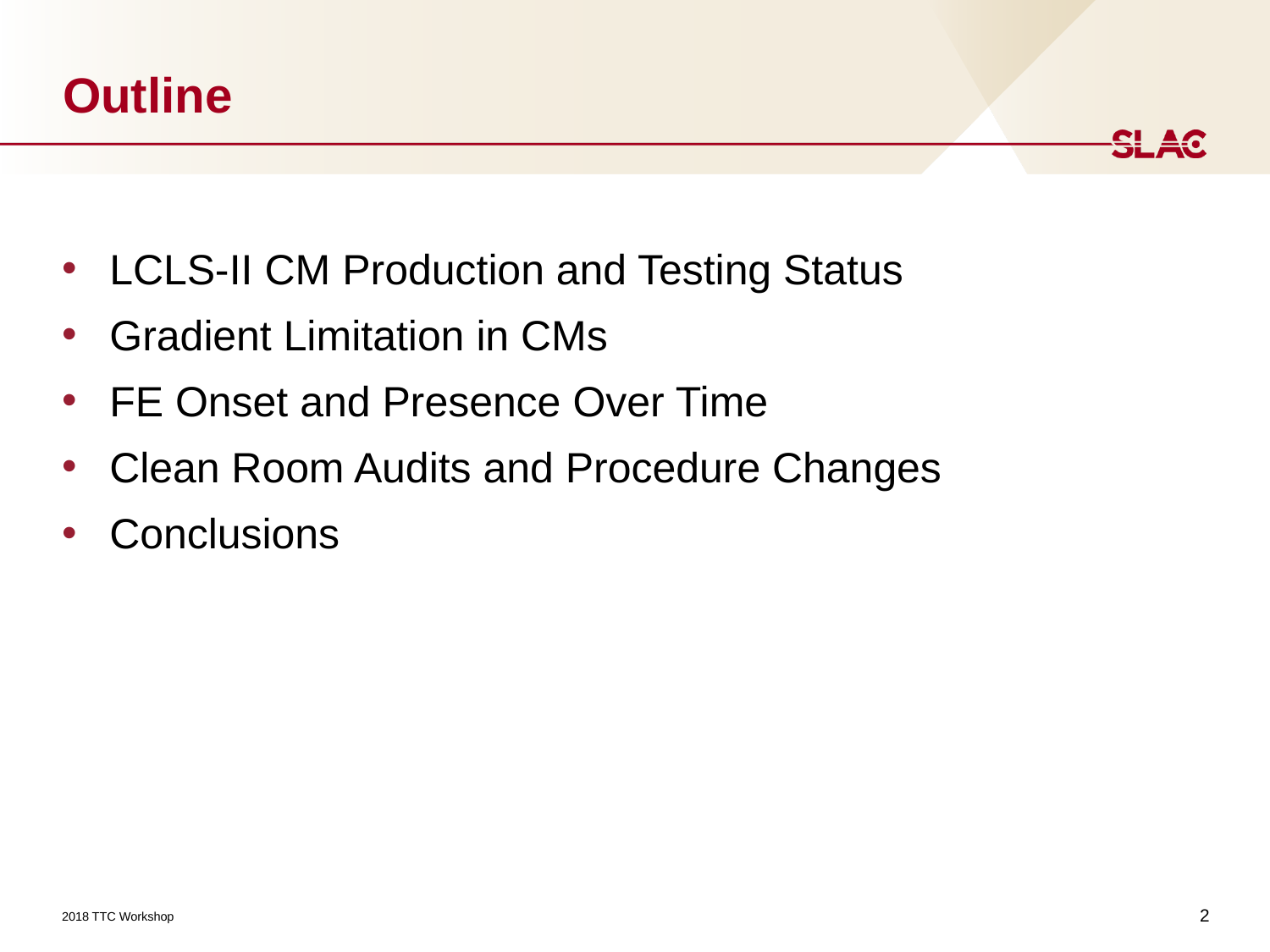

# Outline
LCLS-II CM Production and Testing Status
Gradient Limitation in CMs
FE Onset and Presence Over Time
Clean Room Audits and Procedure Changes
Conclusions
2
2018 TTC Workshop